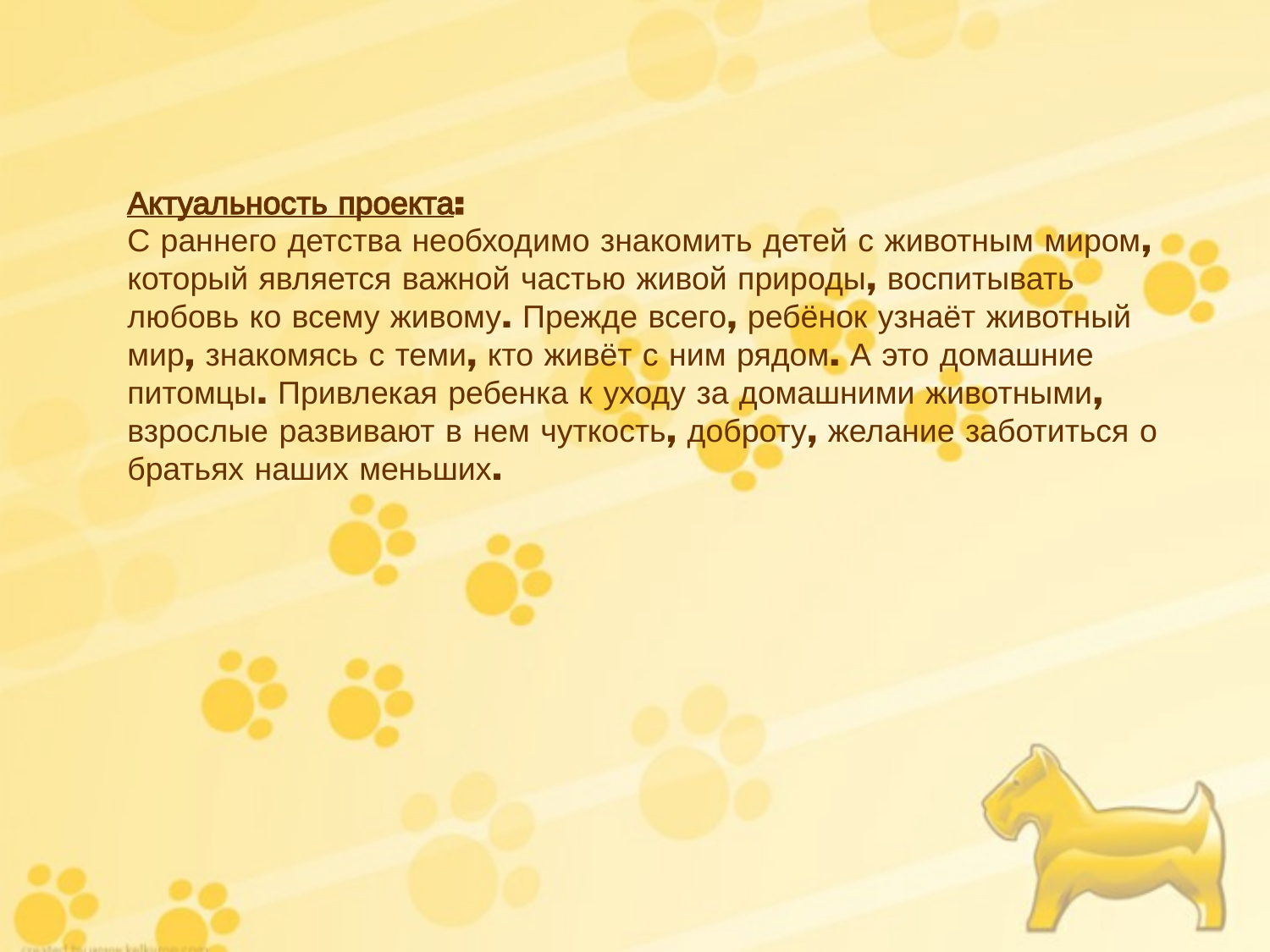

#
Актуальность проекта:
С раннего детства необходимо знакомить детей с животным миром, который является важной частью живой природы, воспитывать любовь ко всему живому. Прежде всего, ребёнок узнаёт животный мир, знакомясь с теми, кто живёт с ним рядом. А это домашние питомцы. Привлекая ребенка к уходу за домашними животными, взрослые развивают в нем чуткость, доброту, желание заботиться о братьях наших меньших.